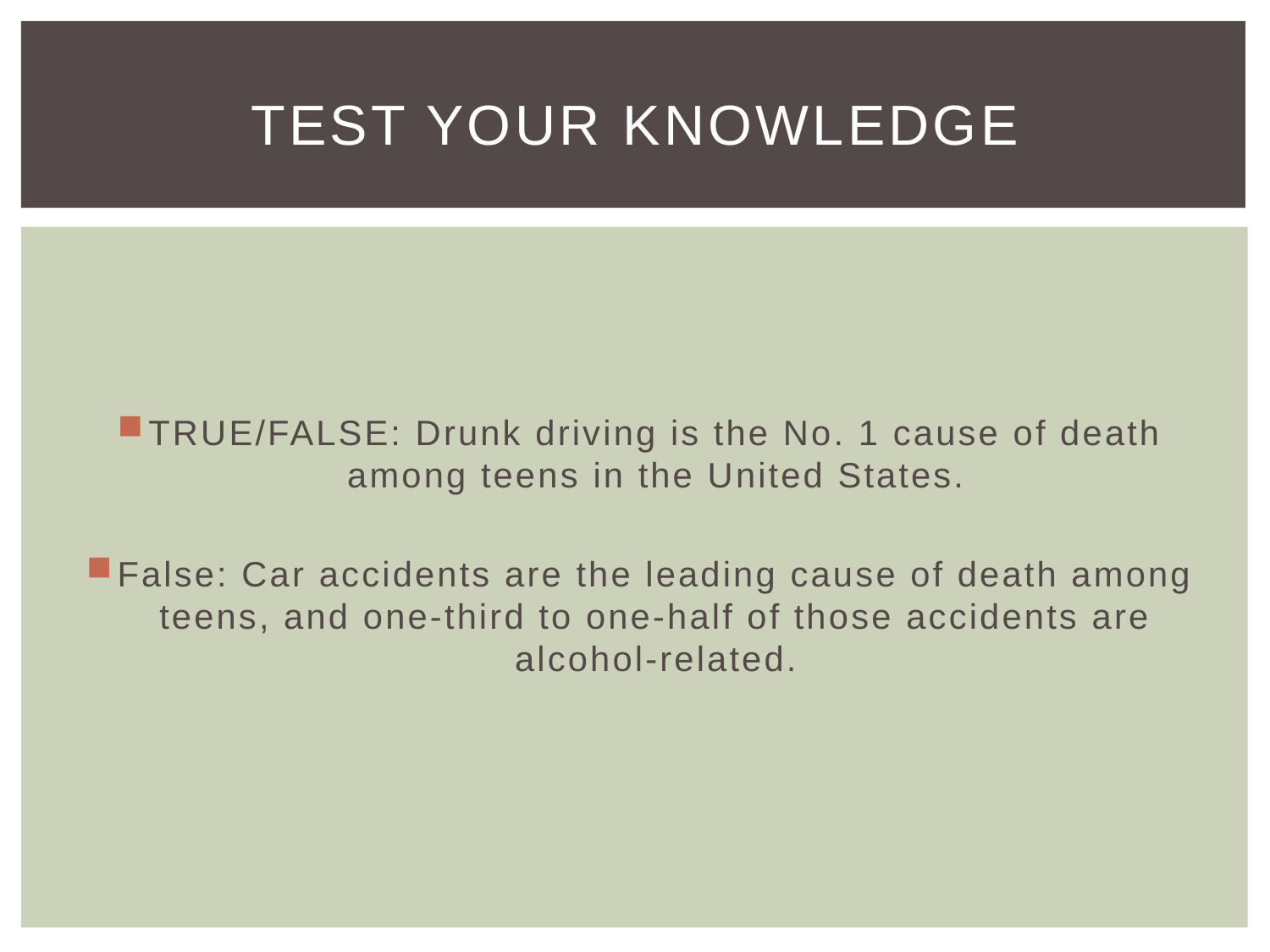

# Test your knowledge
TRUE/FALSE: Drunk driving is the No. 1 cause of death among teens in the United States.

False: Car accidents are the leading cause of death among teens, and one-third to one-half of those accidents are alcohol-related.